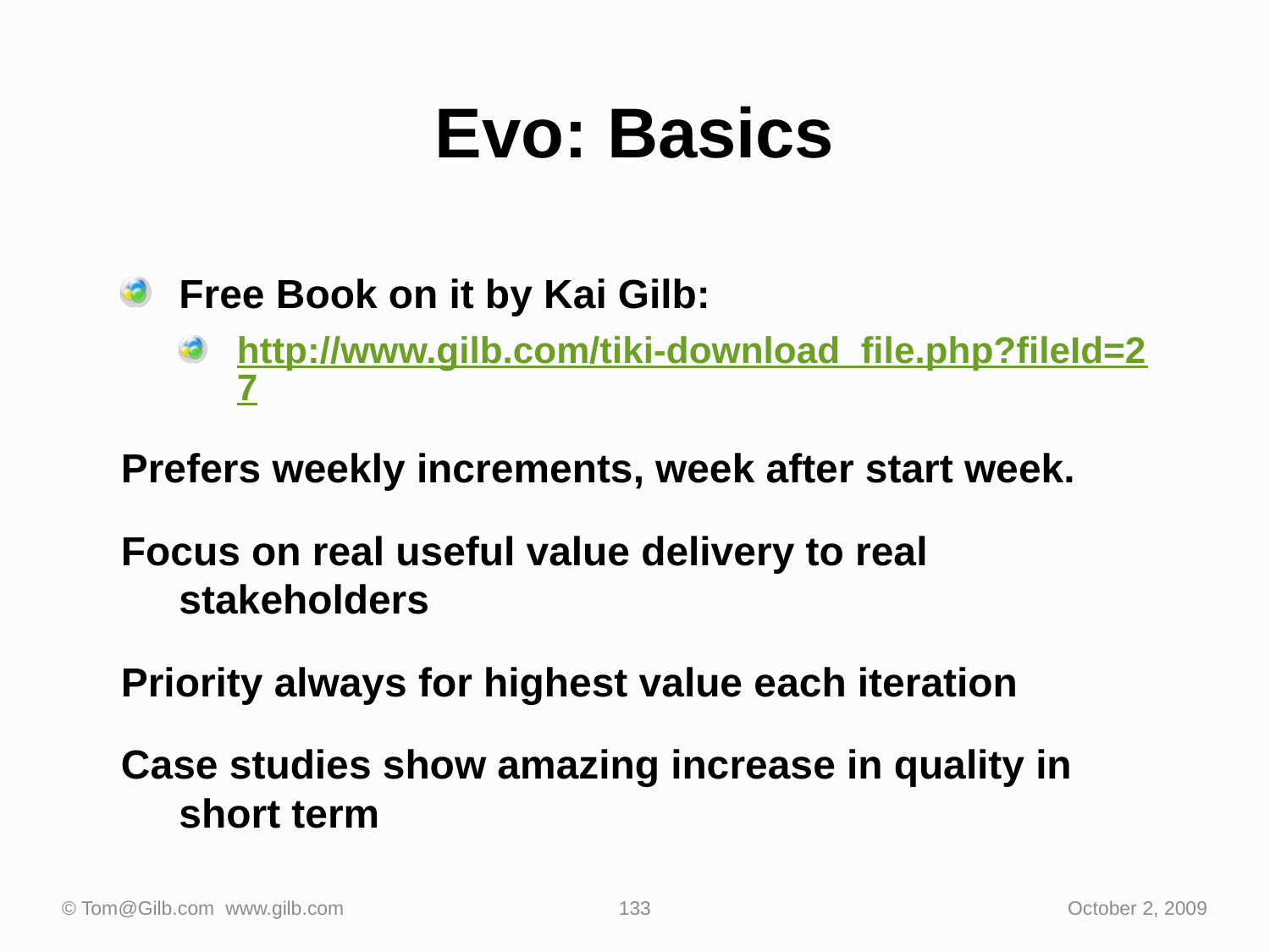

# Evo: Basics
Free Book on it by Kai Gilb:
http://www.gilb.com/tiki-download_file.php?fileId=27
Prefers weekly increments, week after start week.
Focus on real useful value delivery to real stakeholders
Priority always for highest value each iteration
Case studies show amazing increase in quality in short term
© Tom@Gilb.com  www.gilb.com
133
October 2, 2009